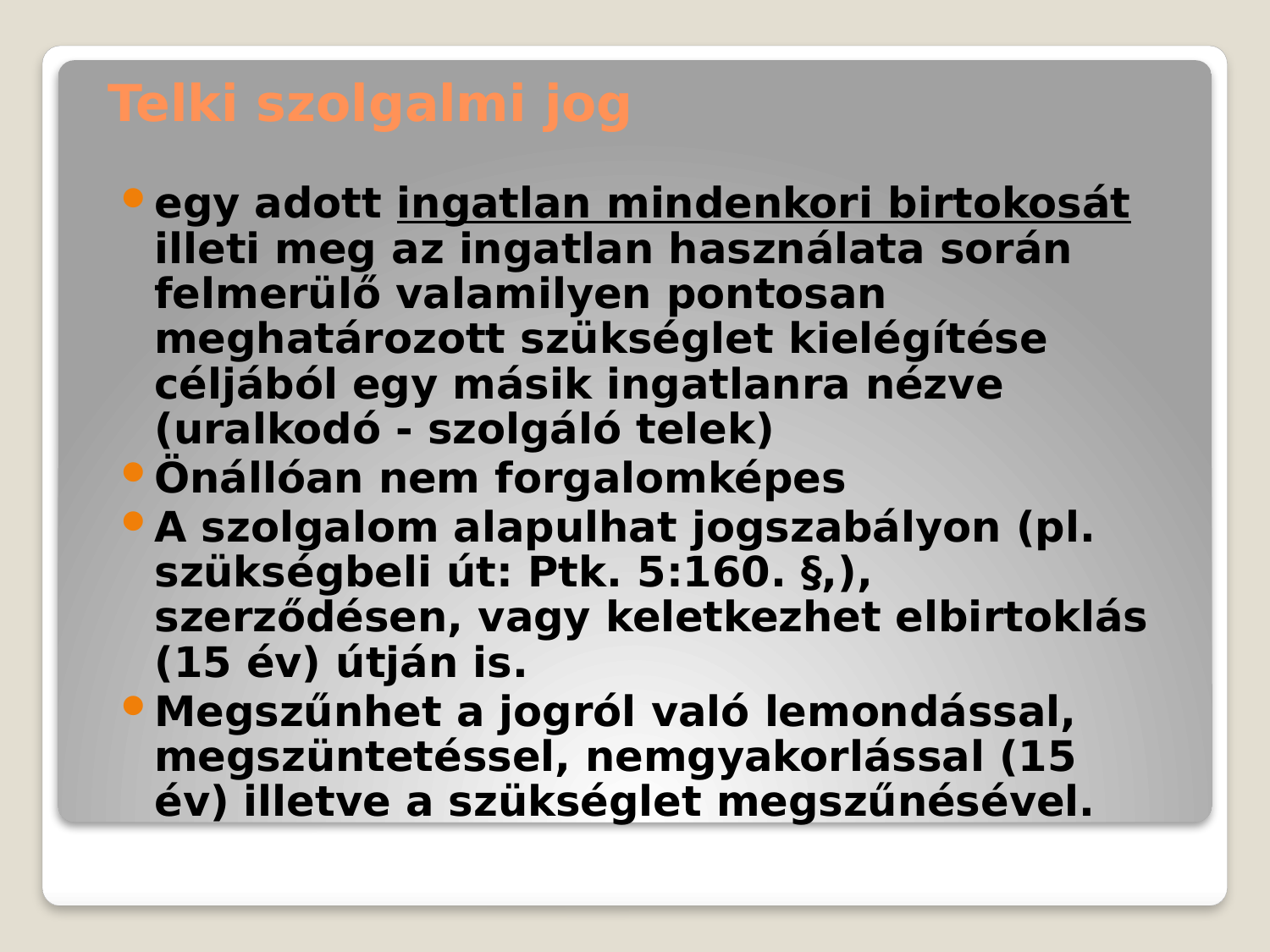

# Telki szolgalmi jog
egy adott ingatlan mindenkori birtokosát illeti meg az ingatlan használata során felmerülő valamilyen pontosan meghatározott szükséglet kielégítése céljából egy másik ingatlanra nézve (uralkodó - szolgáló telek)
Önállóan nem forgalomképes
A szolgalom alapulhat jogszabályon (pl. szükségbeli út: Ptk. 5:160. §,), szerződésen, vagy keletkezhet elbirtoklás (15 év) útján is.
Megszűnhet a jogról való lemondással, megszüntetéssel, nemgyakorlással (15 év) illetve a szükséglet megszűnésével.